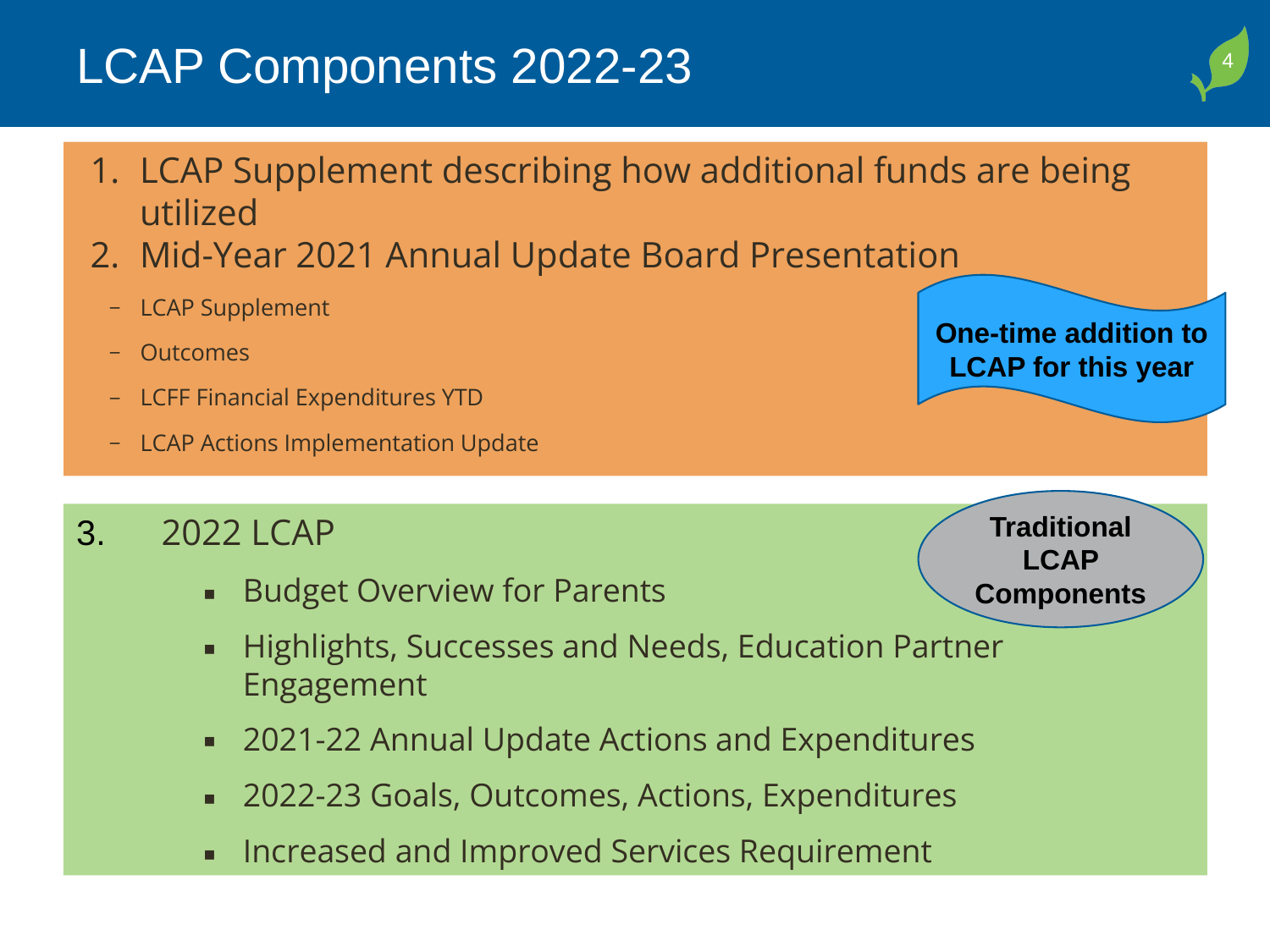

# LCAP Components 2022-23
LCAP Supplement describing how additional funds are being utilized
Mid-Year 2021 Annual Update Board Presentation
LCAP Supplement
Outcomes
LCFF Financial Expenditures YTD
LCAP Actions Implementation Update

One-time addition to LCAP for this year
Traditional LCAP Components
3.      2022 LCAP
Budget Overview for Parents
Highlights, Successes and Needs, Education Partner Engagement
2021-22 Annual Update Actions and Expenditures
2022-23 Goals, Outcomes, Actions, Expenditures
Increased and Improved Services Requirement